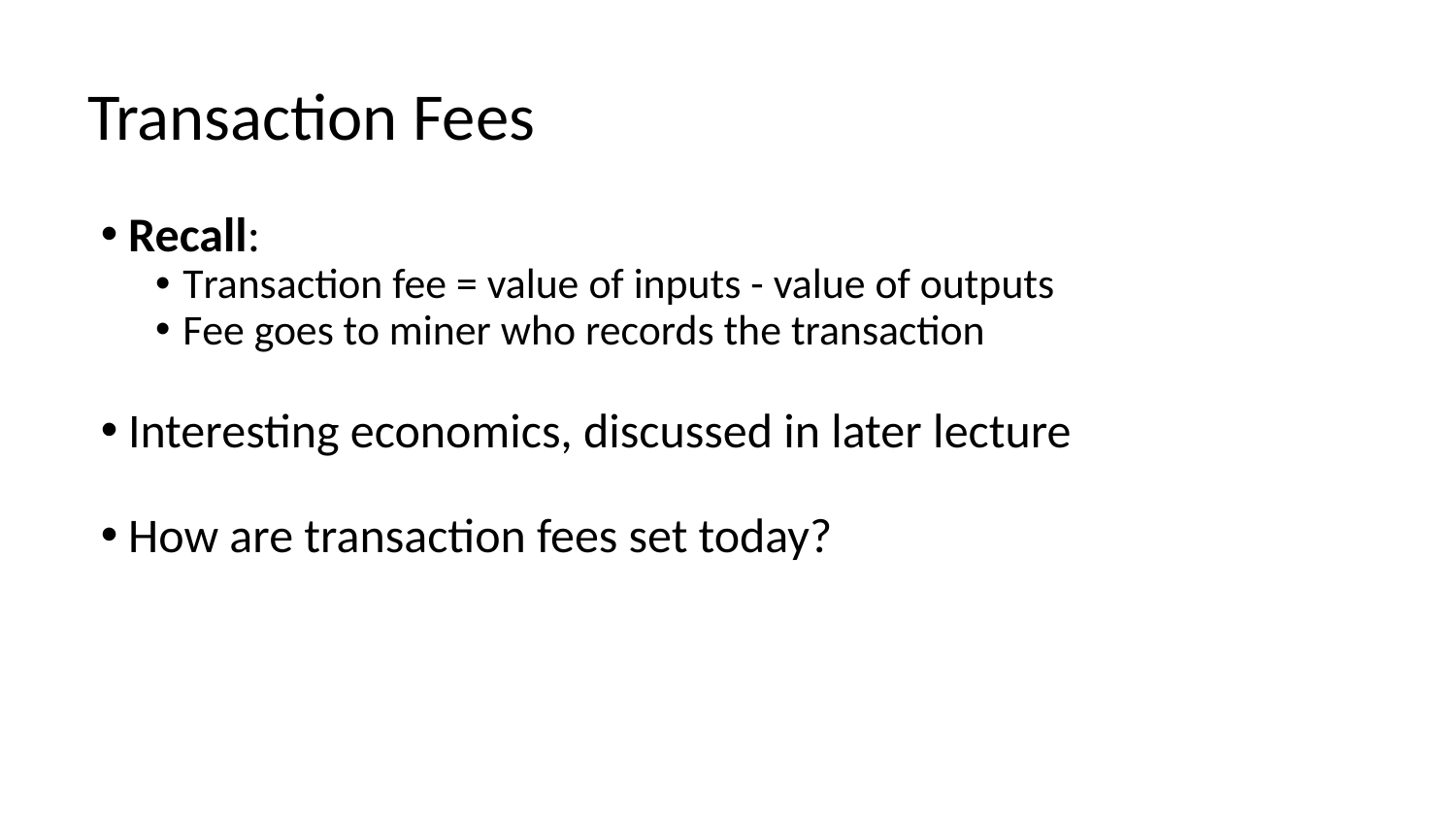

# Transaction Fees
Recall:
Transaction fee = value of inputs - value of outputs
Fee goes to miner who records the transaction

Interesting economics, discussed in later lecture

How are transaction fees set today?